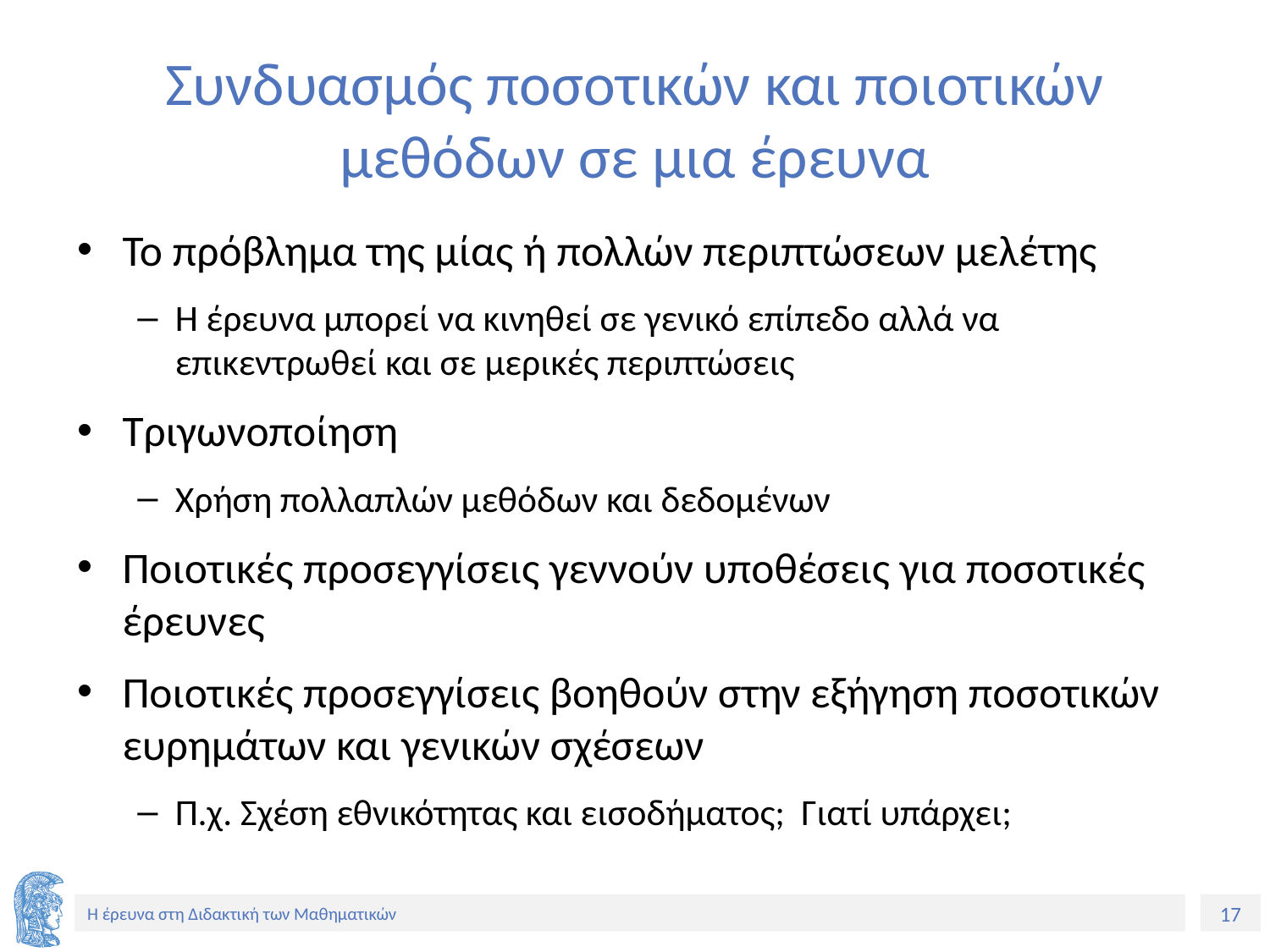

# Συνδυασμός ποσοτικών και ποιοτικών μεθόδων σε μια έρευνα
Το πρόβλημα της μίας ή πολλών περιπτώσεων μελέτης
Η έρευνα μπορεί να κινηθεί σε γενικό επίπεδο αλλά να επικεντρωθεί και σε μερικές περιπτώσεις
Τριγωνοποίηση
Χρήση πολλαπλών μεθόδων και δεδομένων
Ποιοτικές προσεγγίσεις γεννούν υποθέσεις για ποσοτικές έρευνες
Ποιοτικές προσεγγίσεις βοηθούν στην εξήγηση ποσοτικών ευρημάτων και γενικών σχέσεων
Π.χ. Σχέση εθνικότητας και εισοδήματος;  Γιατί υπάρχει;